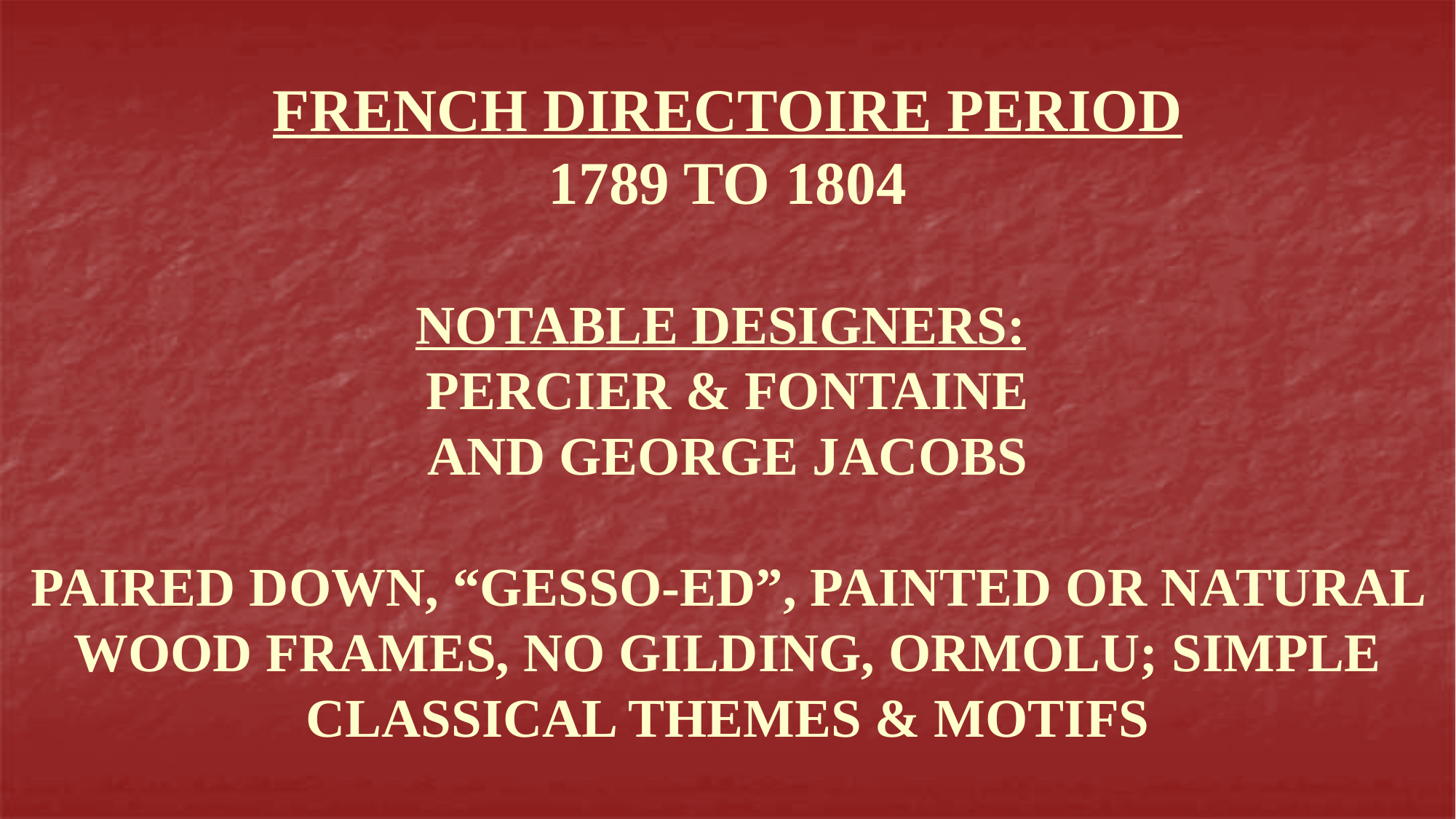

FRENCH DIRECTOIRE PERIOD
 1789 TO 1804
NOTABLE DESIGNERS:
PERCIER & FONTAINE
AND GEORGE JACOBS
PAIRED DOWN, “GESSO-ED”, PAINTED OR NATURAL WOOD FRAMES, NO GILDING, ORMOLU; SIMPLE CLASSICAL THEMES & MOTIFS